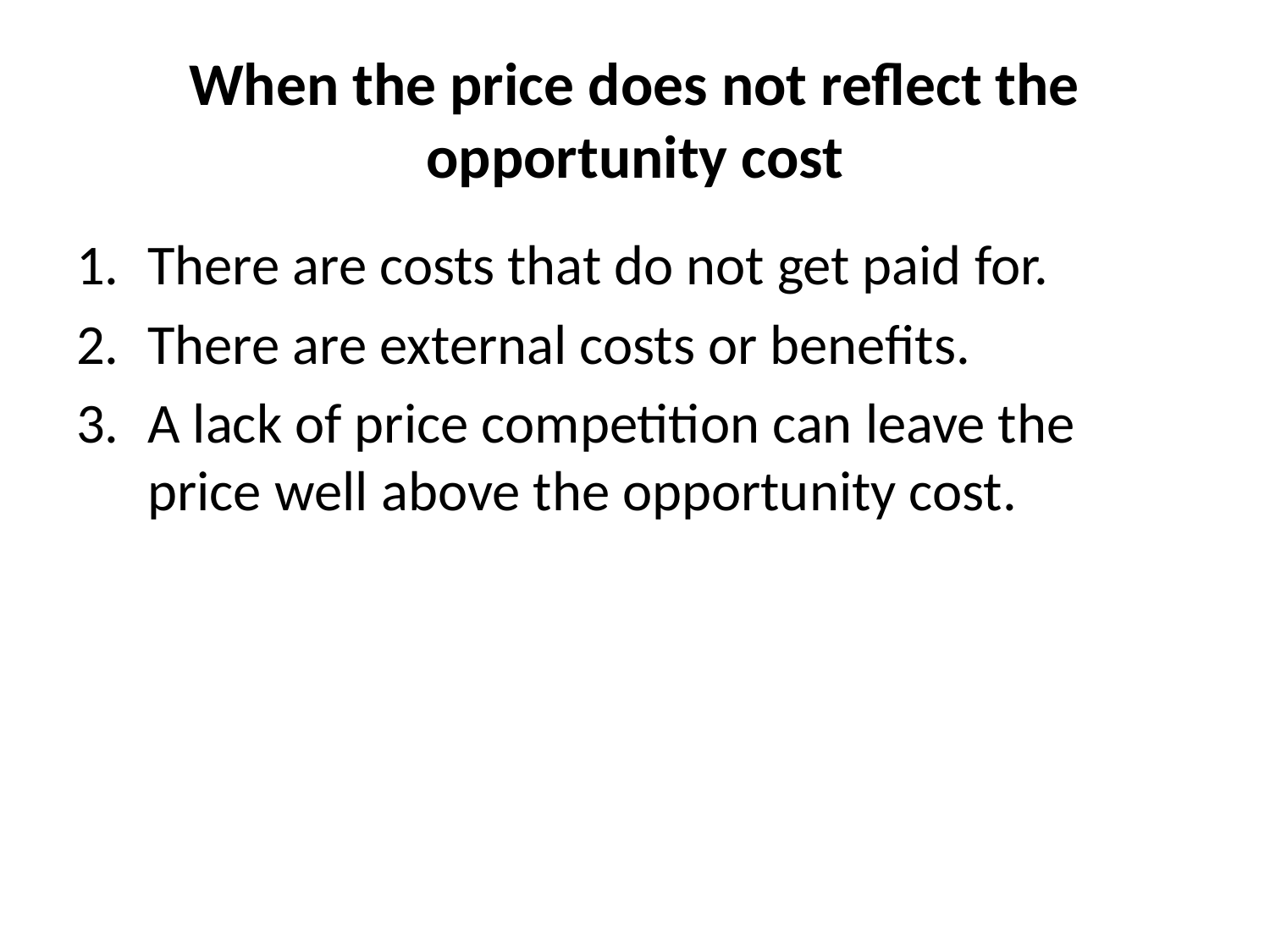

# When the price does not reflect the opportunity cost
There are costs that do not get paid for.
There are external costs or benefits.
A lack of price competition can leave the price well above the opportunity cost.